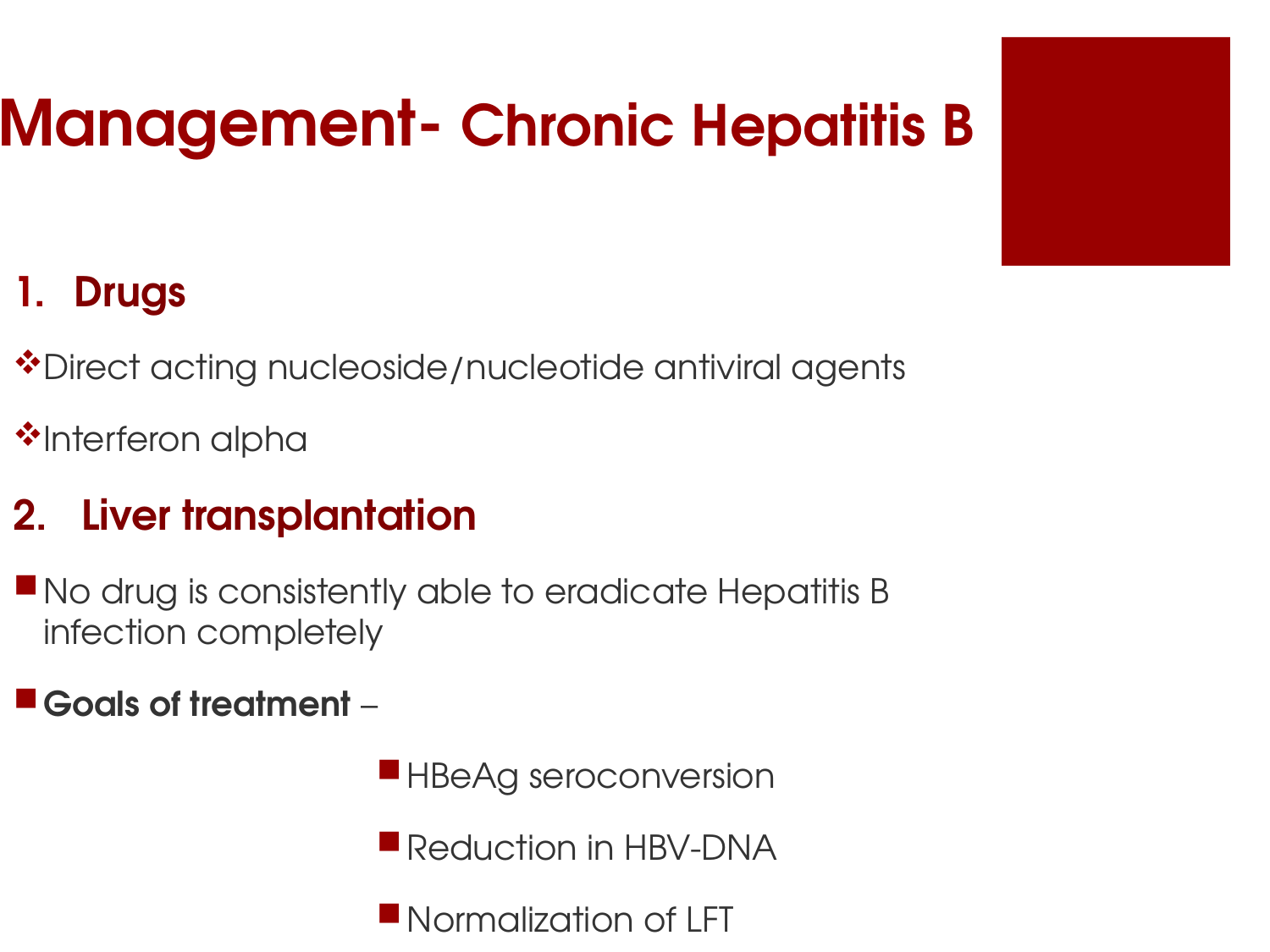

# Management- Chronic Hepatitis B
Drugs
Direct acting nucleoside/nucleotide antiviral agents
Interferon alpha
2.   Liver transplantation
No drug is consistently able to eradicate Hepatitis B infection completely
Goals of treatment –
HBeAg seroconversion
Reduction in HBV-DNA
Normalization of LFT